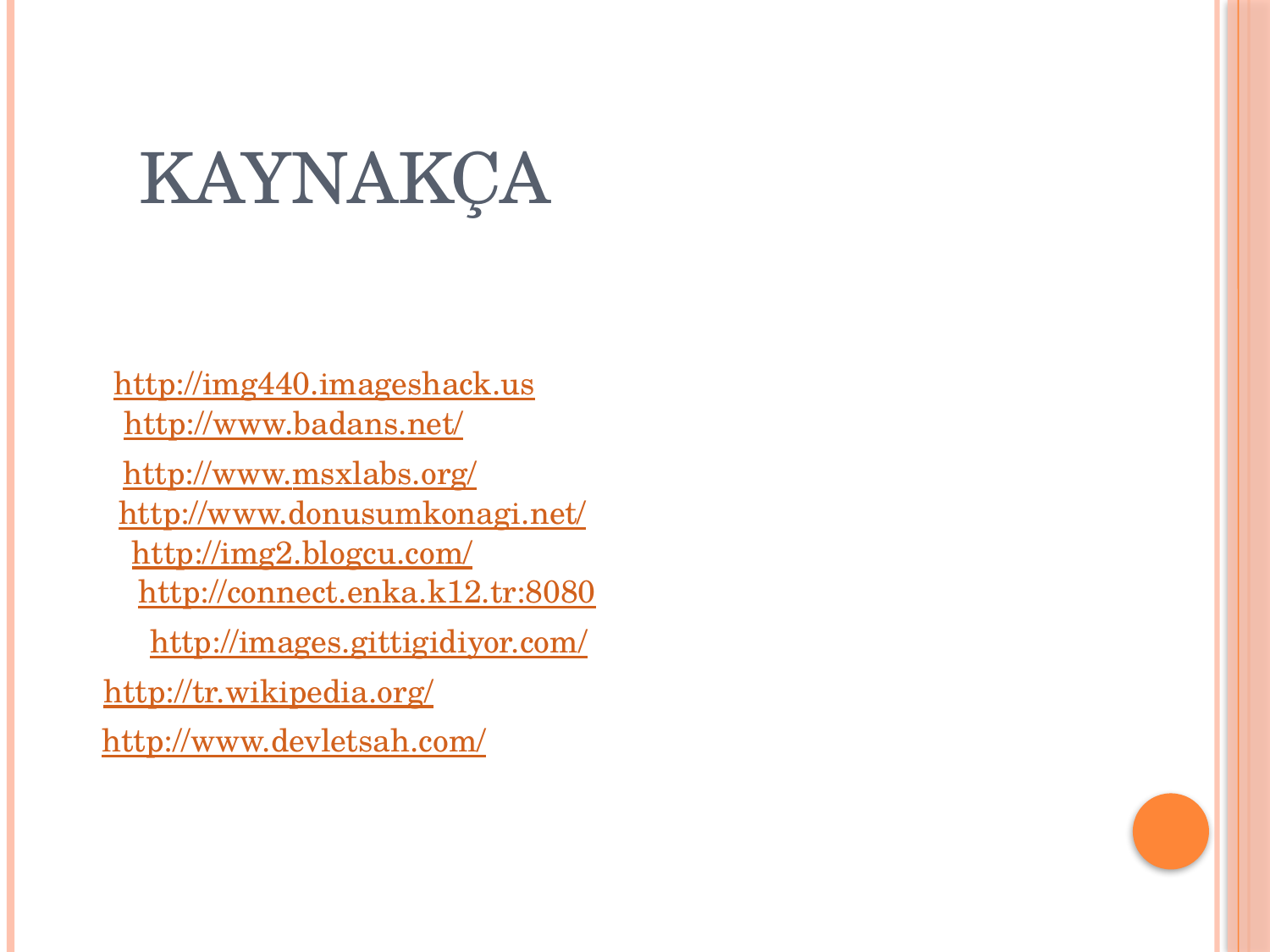

# Kaynakça
	http://img440.imageshack.us

http://www.badans.net/

http://www.msxlabs.org/

	http://www.donusumkonagi.net/

http://img2.blogcu.com/
http://connect.enka.k12.tr:8080

http://images.gittigidiyor.com/

	http://tr.wikipedia.org/

http://www.devletsah.com/